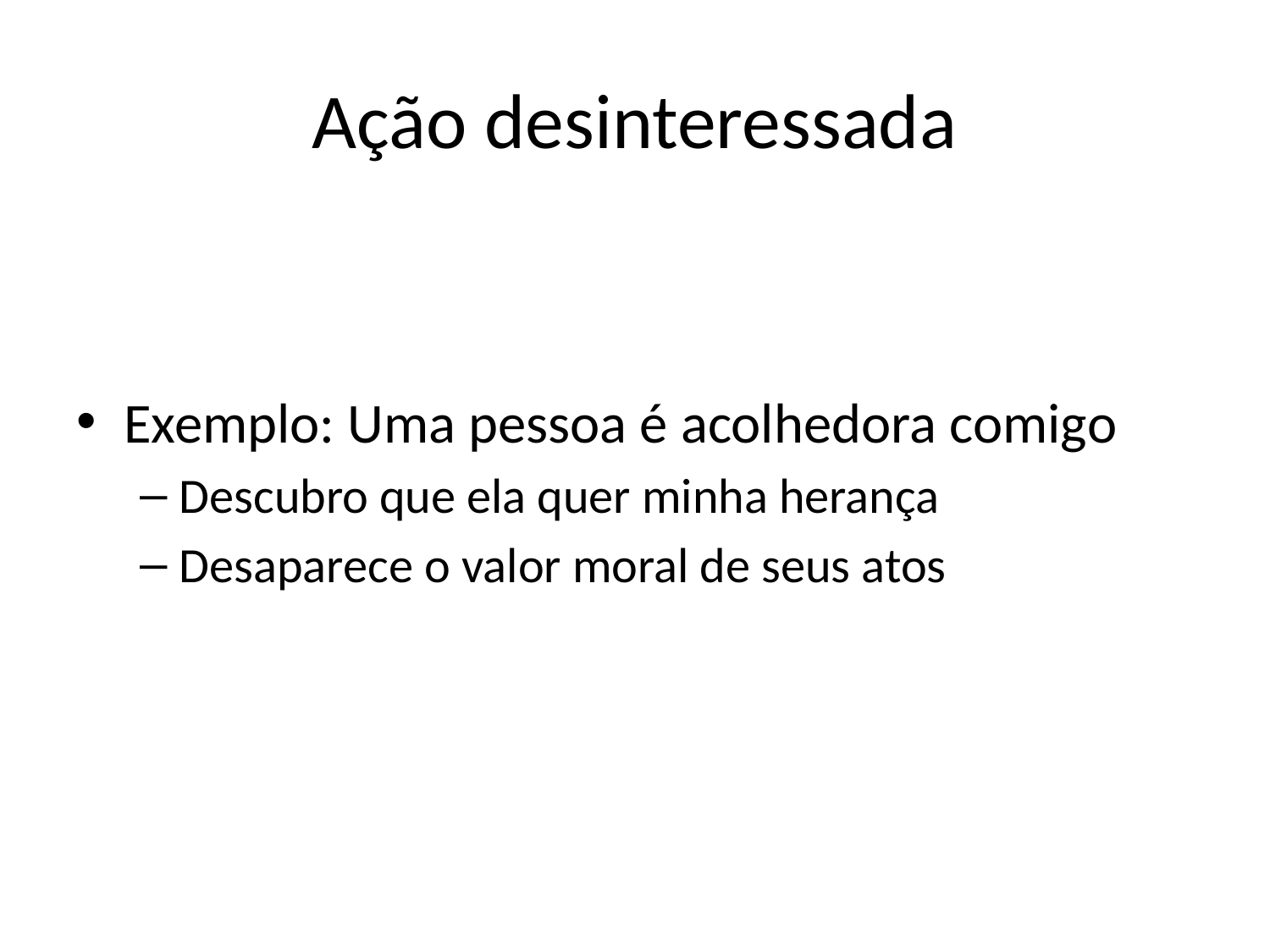

# Ação desinteressada

Exemplo: Uma pessoa é acolhedora comigo
Descubro que ela quer minha herança
Desaparece o valor moral de seus atos